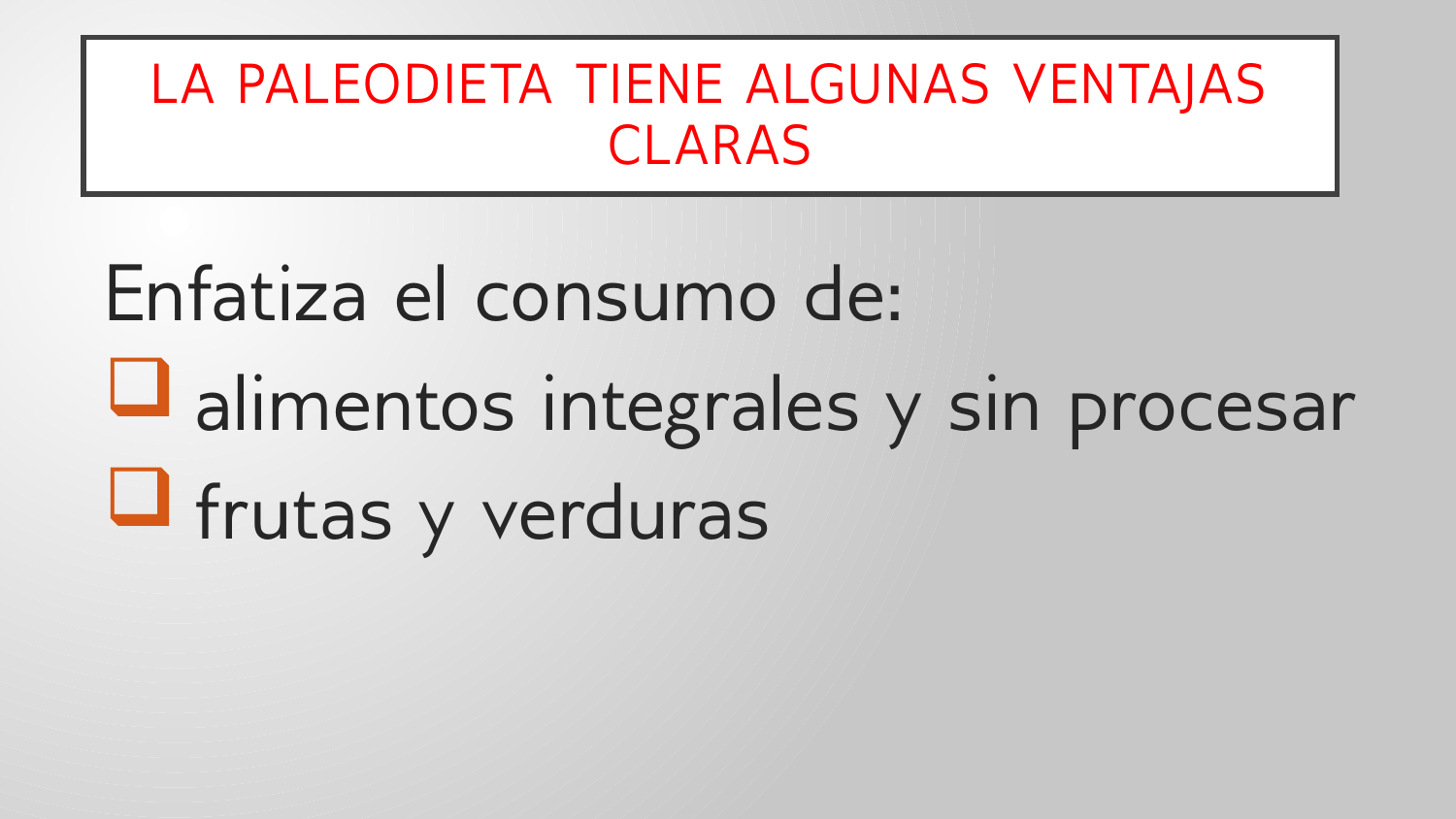

# La paleodieta tiene algunas ventajas claras
Enfatiza el consumo de:
alimentos integrales y sin procesar
frutas y verduras